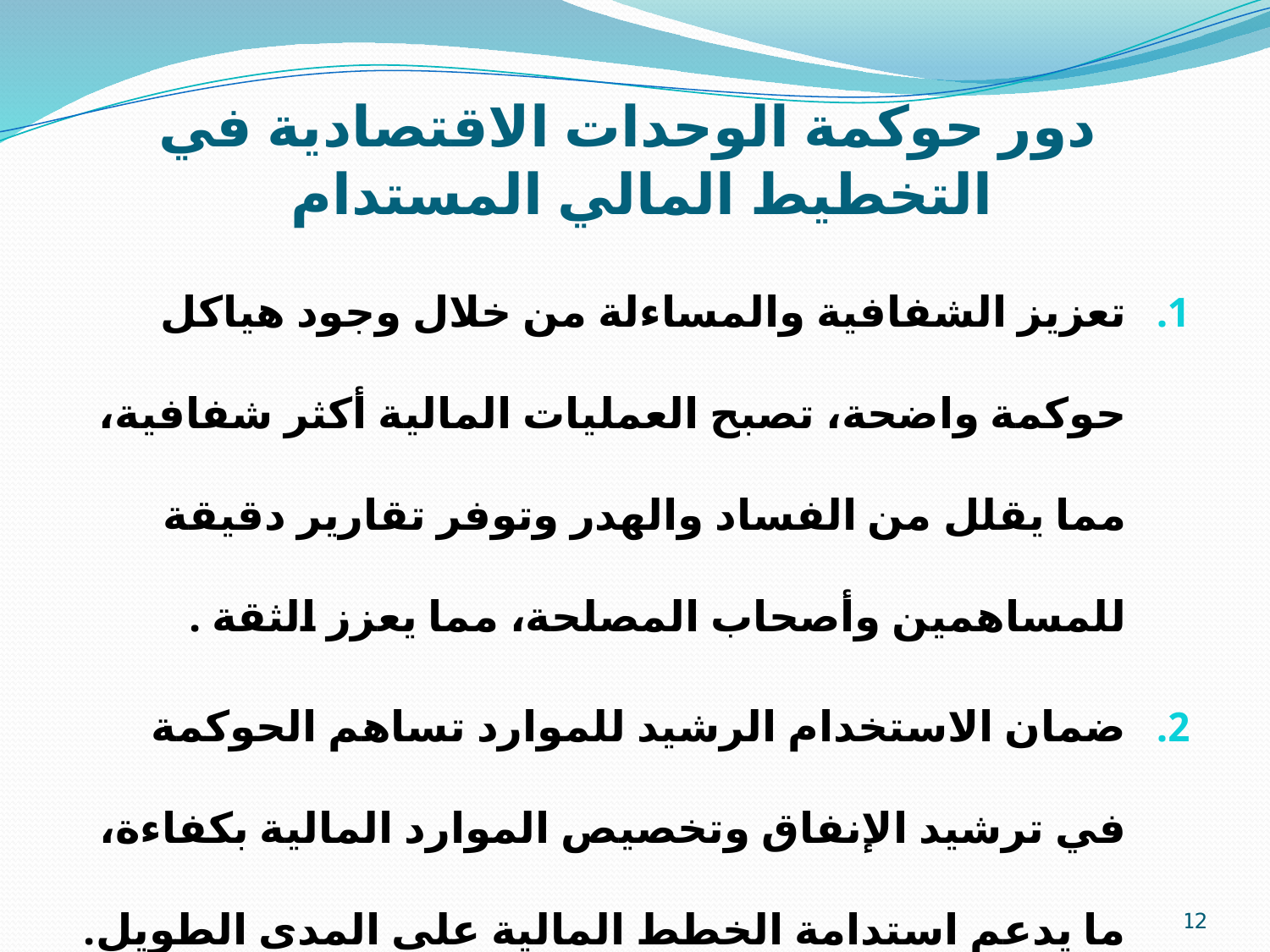

# دور حوكمة الوحدات الاقتصادية في التخطيط المالي المستدام
تعزيز الشفافية والمساءلة من خلال وجود هياكل حوكمة واضحة، تصبح العمليات المالية أكثر شفافية، مما يقلل من الفساد والهدر وتوفر تقارير دقيقة للمساهمين وأصحاب المصلحة، مما يعزز الثقة .
ضمان الاستخدام الرشيد للموارد تساهم الحوكمة في ترشيد الإنفاق وتخصيص الموارد المالية بكفاءة، ما يدعم استدامة الخطط المالية على المدى الطويل.
12